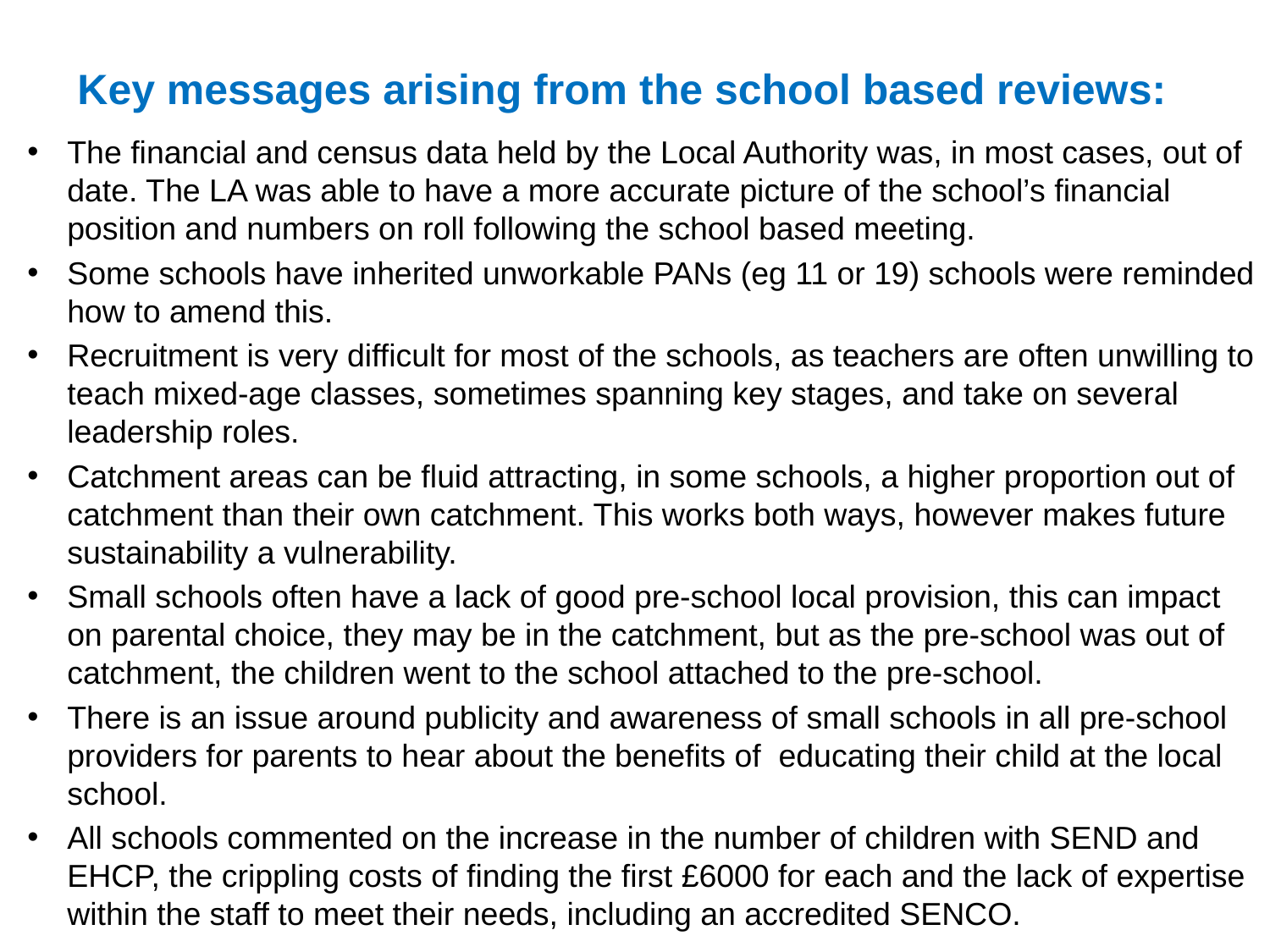

# Key messages arising from the school based reviews:
The financial and census data held by the Local Authority was, in most cases, out of date. The LA was able to have a more accurate picture of the school’s financial position and numbers on roll following the school based meeting.
Some schools have inherited unworkable PANs (eg 11 or 19) schools were reminded how to amend this.
Recruitment is very difficult for most of the schools, as teachers are often unwilling to teach mixed-age classes, sometimes spanning key stages, and take on several leadership roles.
Catchment areas can be fluid attracting, in some schools, a higher proportion out of catchment than their own catchment. This works both ways, however makes future sustainability a vulnerability.
Small schools often have a lack of good pre-school local provision, this can impact on parental choice, they may be in the catchment, but as the pre-school was out of catchment, the children went to the school attached to the pre-school.
There is an issue around publicity and awareness of small schools in all pre-school providers for parents to hear about the benefits of  educating their child at the local school.
All schools commented on the increase in the number of children with SEND and EHCP, the crippling costs of finding the first £6000 for each and the lack of expertise within the staff to meet their needs, including an accredited SENCO.